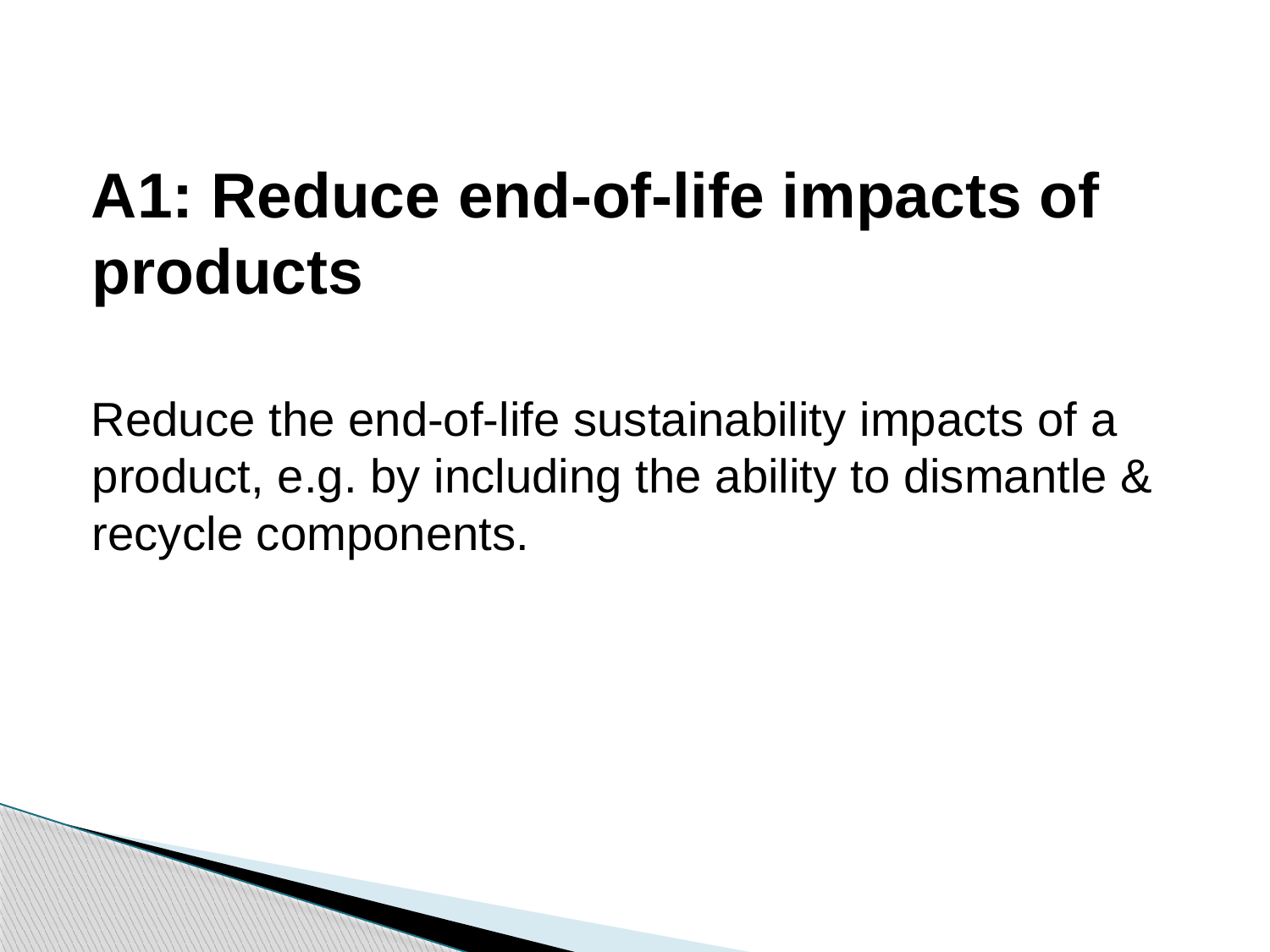

A1: Reduce end-of-life impacts of products

Reduce the end-of-life sustainability impacts of a product, e.g. by including the ability to dismantle & recycle components.